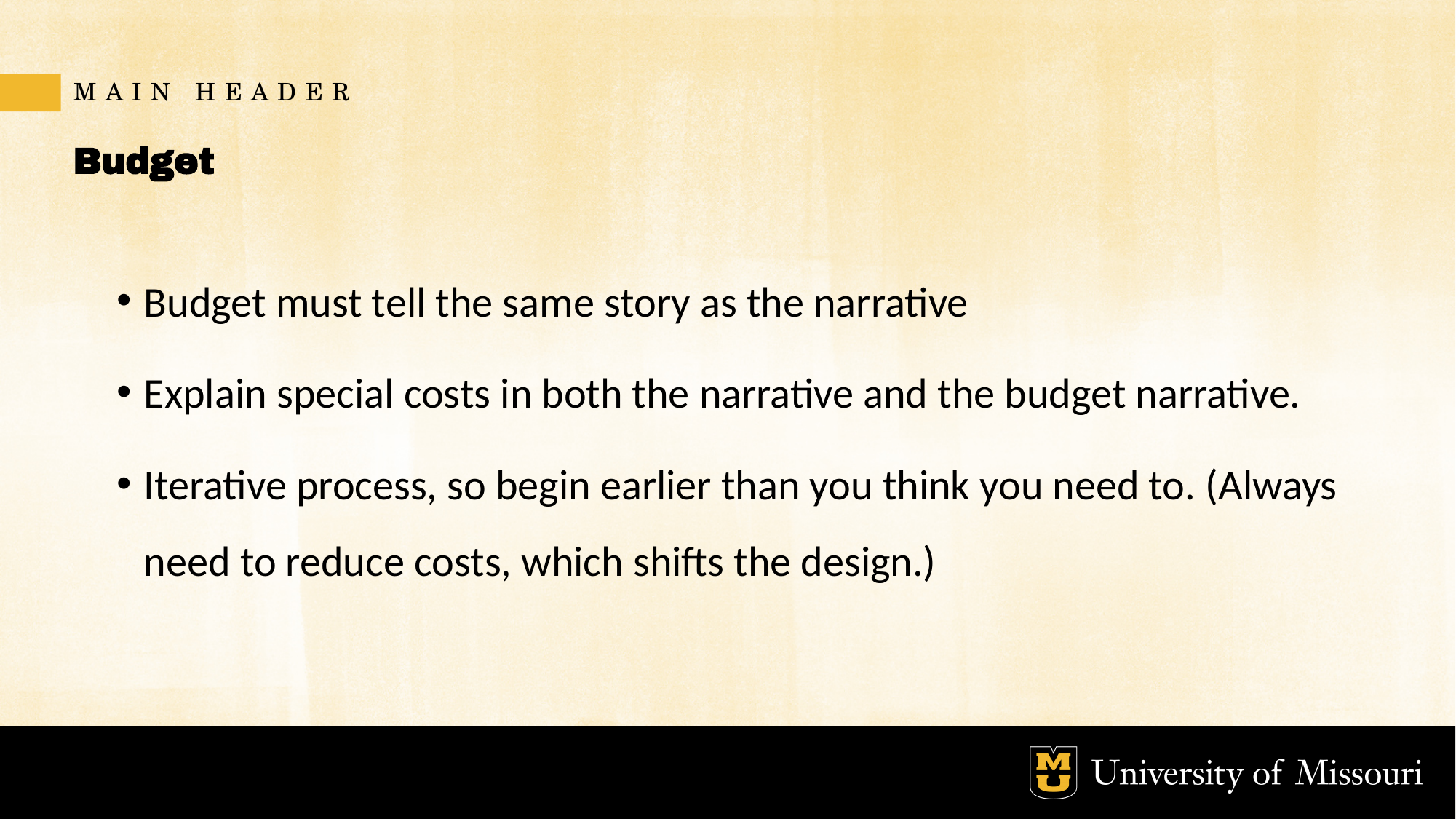

MAIN HEADER
# Budget
Budget must tell the same story as the narrative
Explain special costs in both the narrative and the budget narrative.
Iterative process, so begin earlier than you think you need to. (Always need to reduce costs, which shifts the design.)